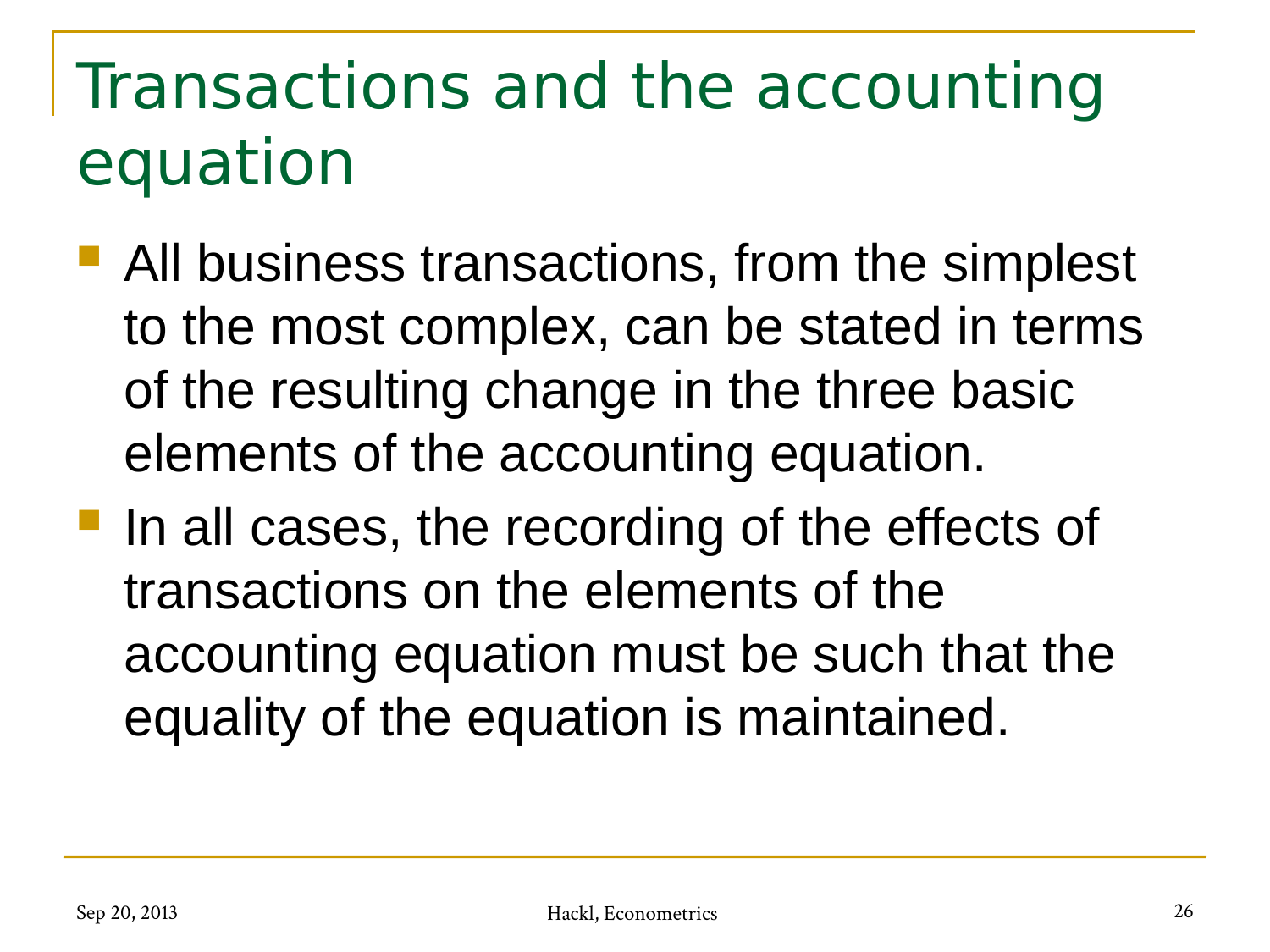

# Transactions and the accounting equation
All business transactions, from the simplest to the most complex, can be stated in terms of the resulting change in the three basic elements of the accounting equation.
In all cases, the recording of the effects of transactions on the elements of the accounting equation must be such that the equality of the equation is maintained.

Sep 20, 2013
26
Hackl, Econometrics